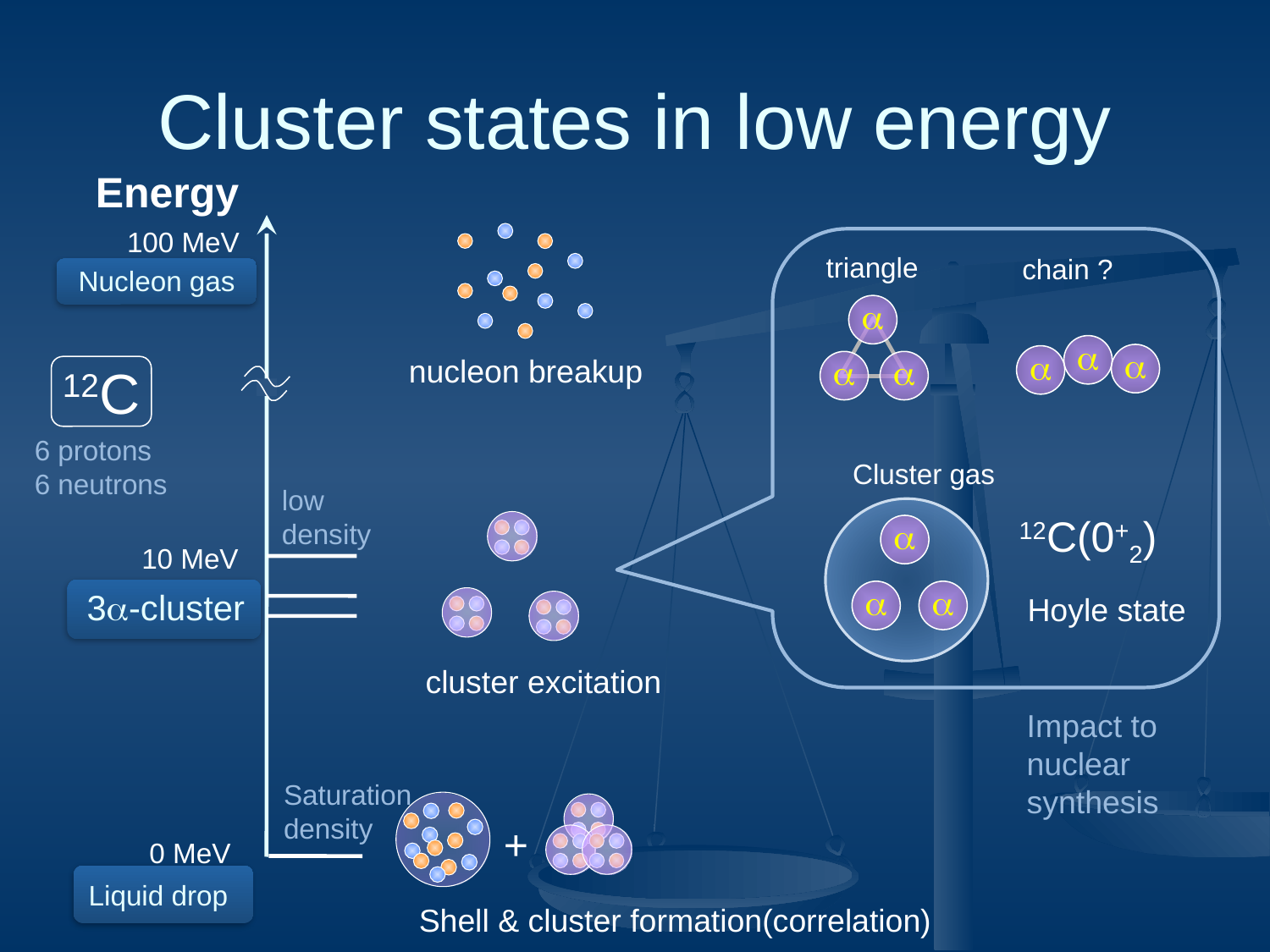

# Cluster states in low energy
Energy

100 MeV

triangle
chain ?

Nucleon gas

α

α
α
nucleon breakup
α
α
α
12C

6 protons
6 neutrons
Cluster gas
low
density

12C(0+2)

α
10 MeV

3α-cluster
α
α
Hoyle state

cluster excitation
Impact to nuclear
synthesis
Saturation
density

+

0 MeV

Liquid drop
Shell & cluster formation(correlation)